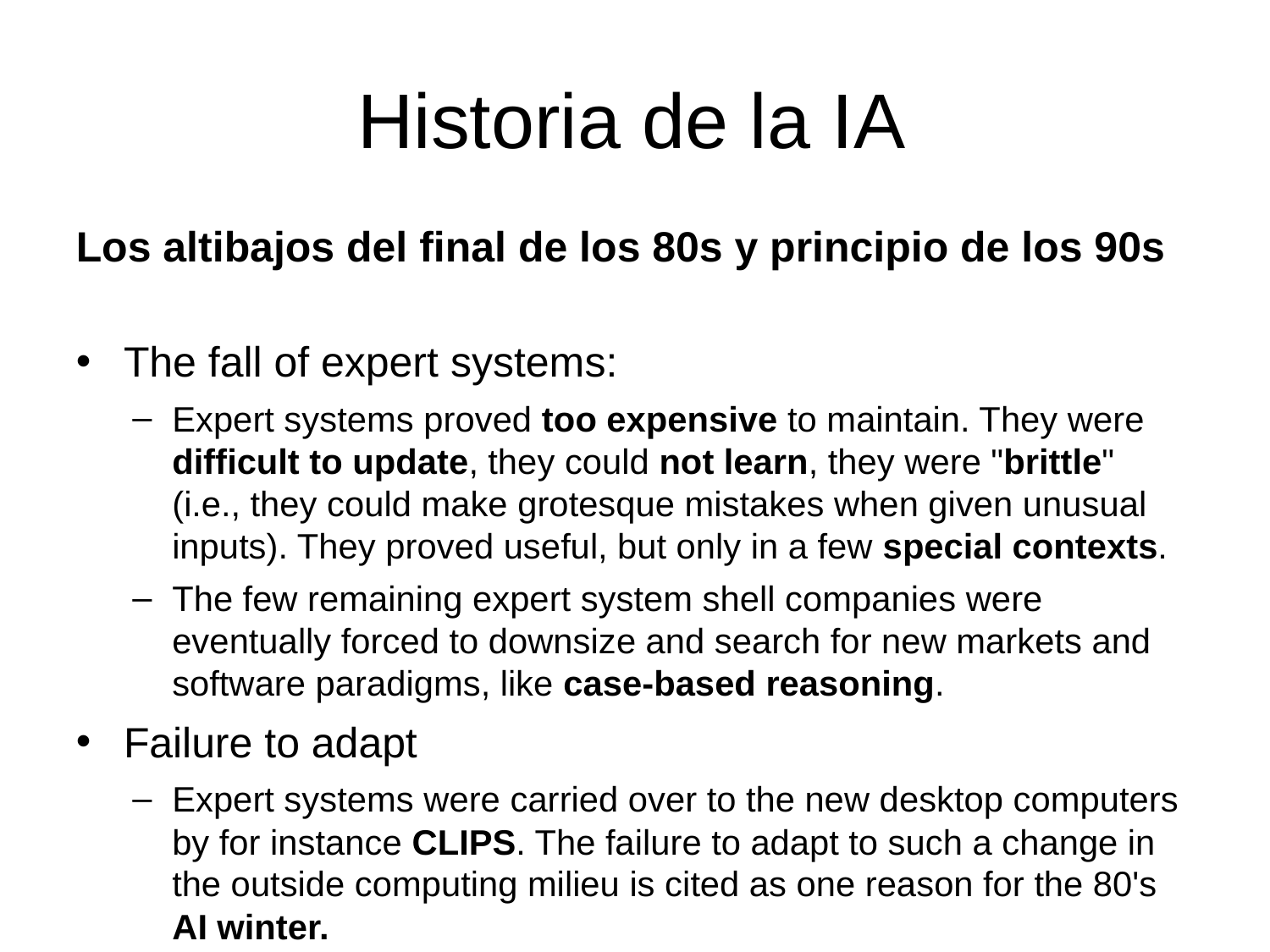

# Historia de la IA
Los altibajos del final de los 80s y principio de los 90s

The fall of expert systems:
Expert systems proved too expensive to maintain. They were difficult to update, they could not learn, they were "brittle" (i.e., they could make grotesque mistakes when given unusual inputs). They proved useful, but only in a few special contexts.
The few remaining expert system shell companies were eventually forced to downsize and search for new markets and software paradigms, like case-based reasoning.
Failure to adapt
Expert systems were carried over to the new desktop computers by for instance CLIPS. The failure to adapt to such a change in the outside computing milieu is cited as one reason for the 80's AI winter.